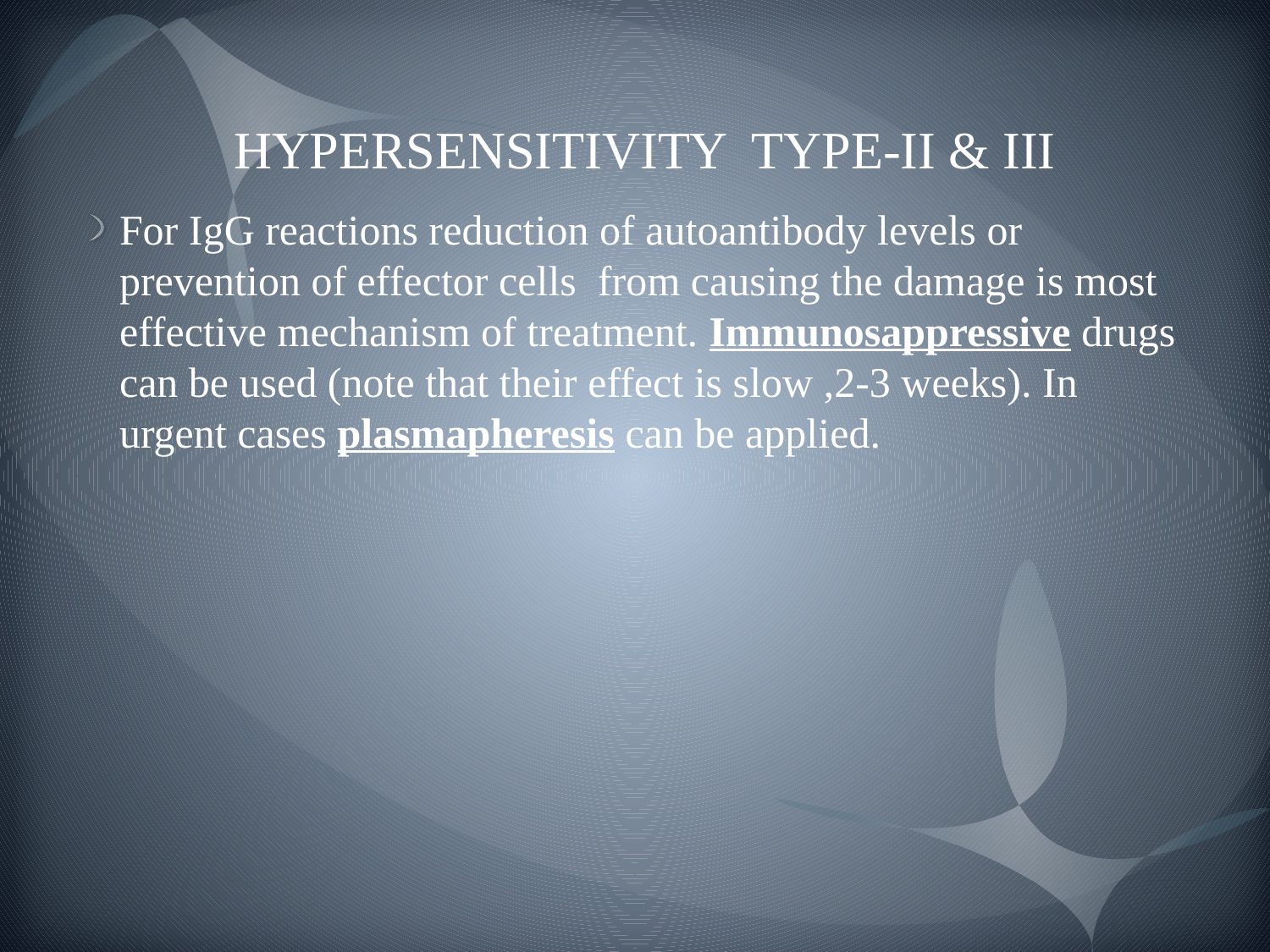

# HYPERSENSITIVITY  TYPE-II & III
For IgG reactions reduction of autoantibody levels or prevention of effector cells  from causing the damage is most effective mechanism of treatment. Immunosappressive drugs can be used (note that their effect is slow ,2-3 weeks). In urgent cases plasmapheresis can be applied.